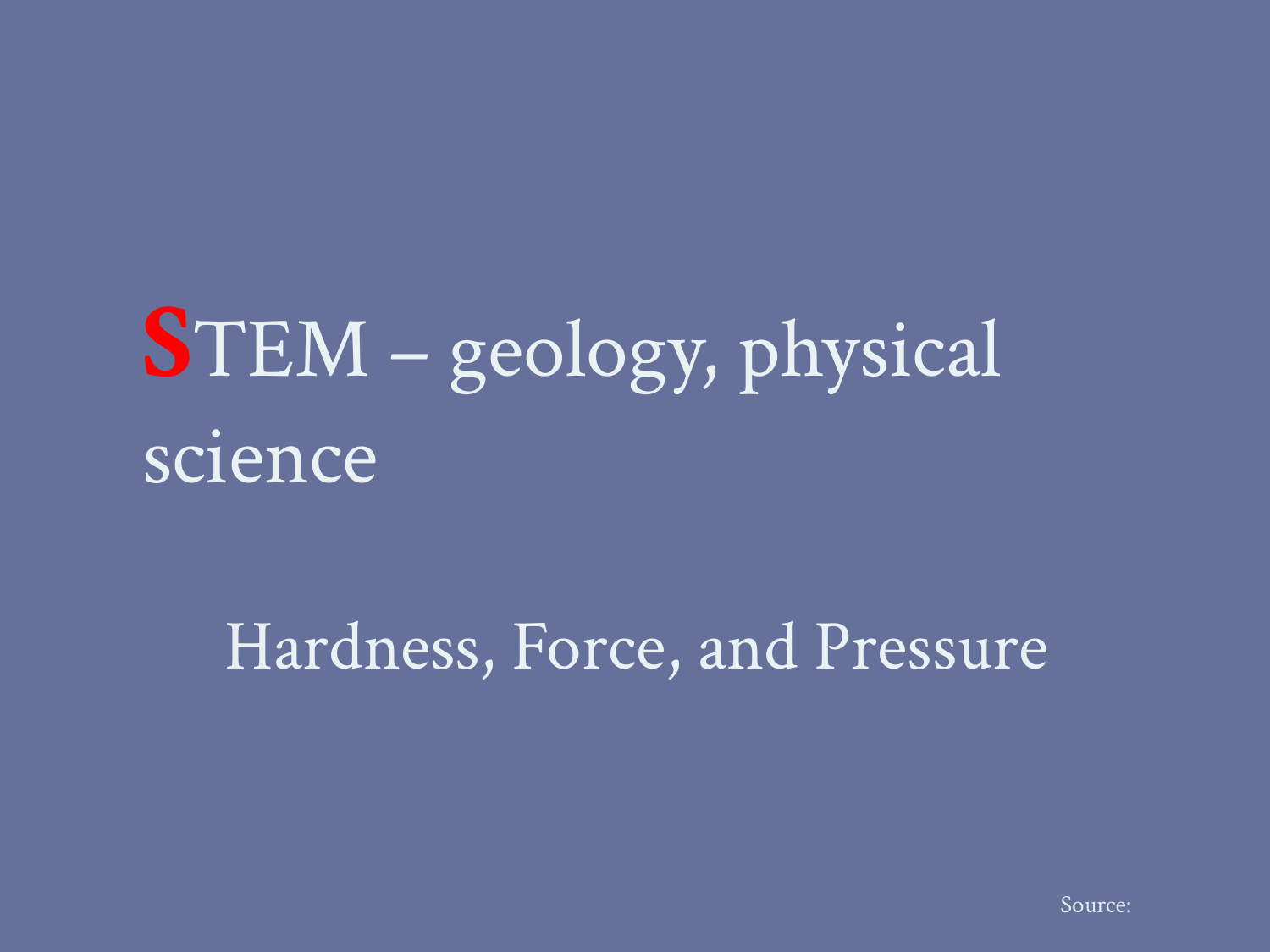

# STEM – geology, physical science
Hardness, Force, and Pressure
Source: